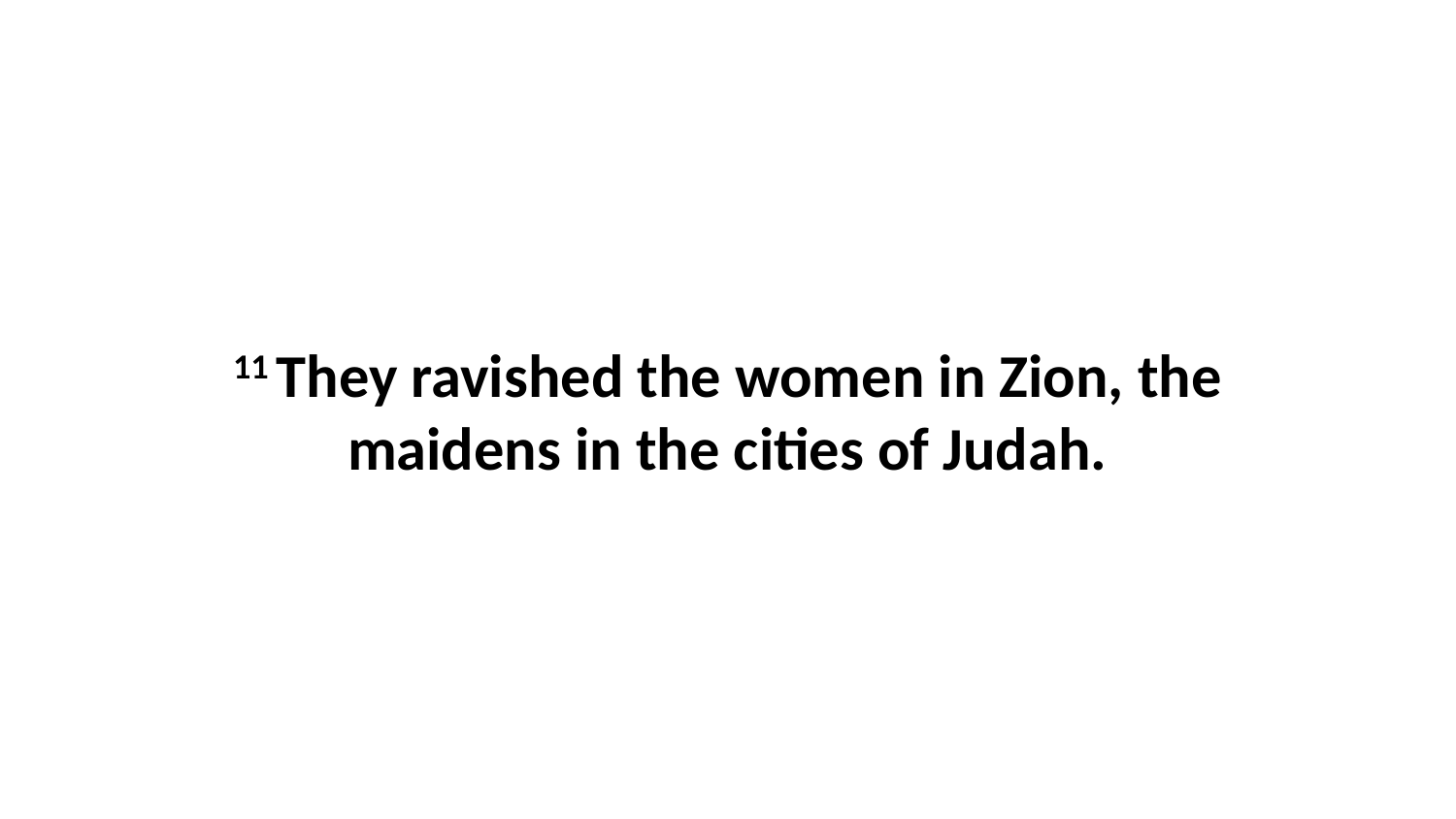

11 They ravished the women in Zion, the maidens in the cities of Judah.